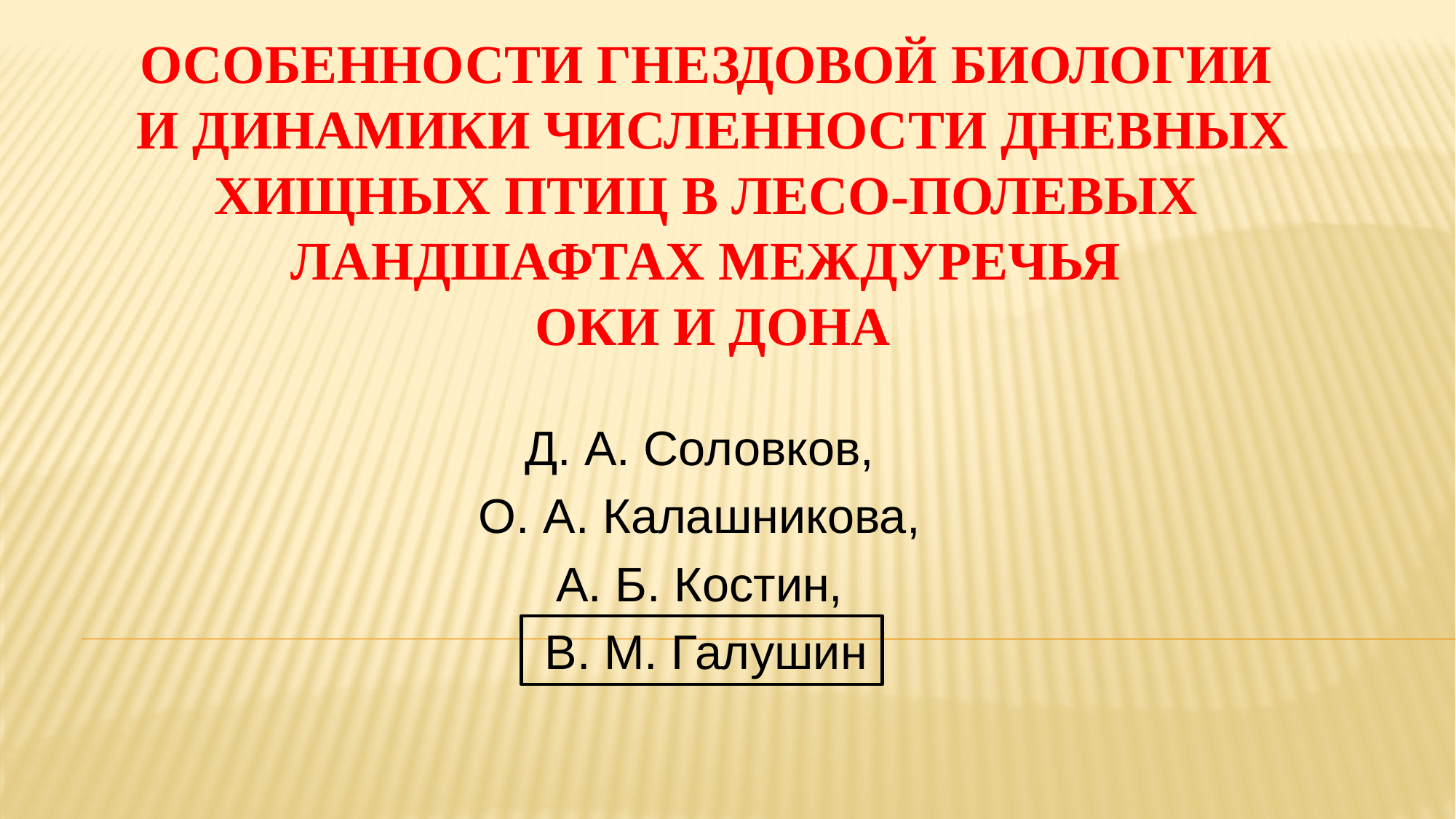

# Особенности гнездовой биологии и динамики численности дневных хищных птиц в лесо-полевых ландшафтах междуречья Оки и Дона
Д. А. Соловков,
О. А. Калашникова,
А. Б. Костин,
В. М. Галушин